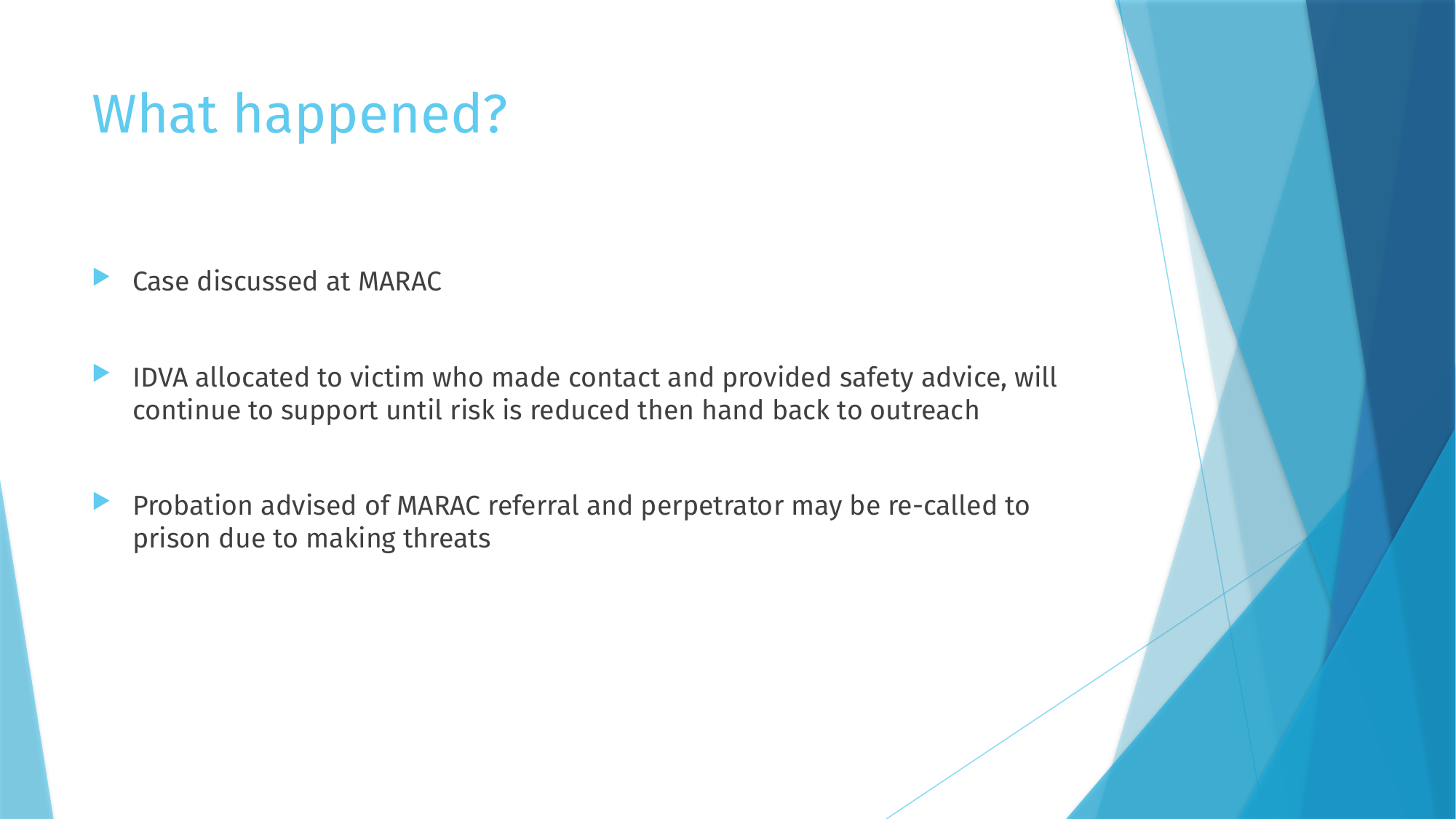

# What happened?
Case discussed at MARAC

IDVA allocated to victim who made contact and provided safety advice, will continue to support until risk is reduced then hand back to outreach

Probation advised of MARAC referral and perpetrator may be re-called to prison due to making threats